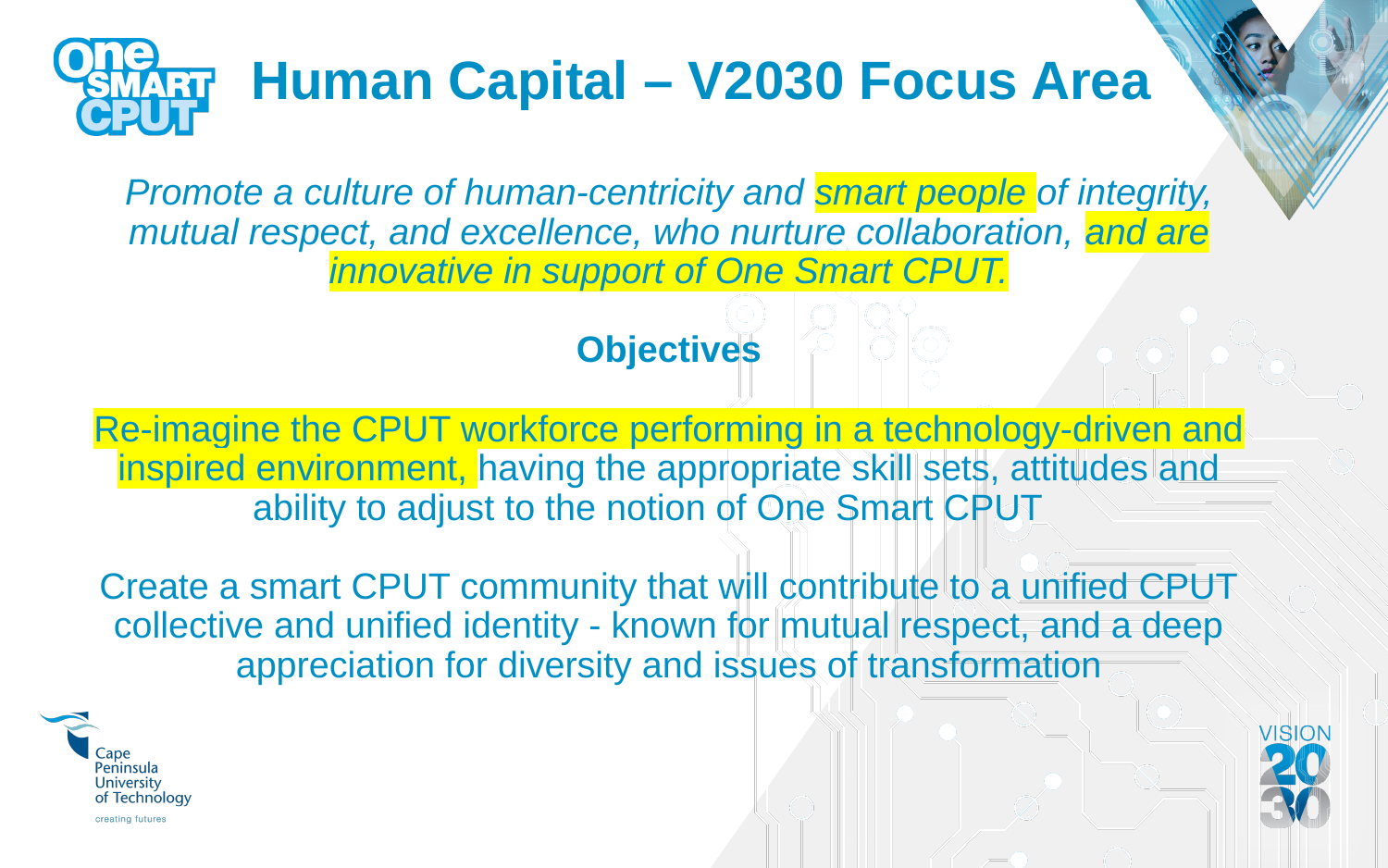

Human Capital – V2030 Focus Area
# Promote a culture of human-centricity and smart people of integrity, mutual respect, and excellence, who nurture collaboration, and are innovative in support of One Smart CPUT. Objectives Re-imagine the CPUT workforce performing in a technology-driven and inspired environment, having the appropriate skill sets, attitudes and ability to adjust to the notion of One Smart CPUT Create a smart CPUT community that will contribute to a unified CPUT collective and unified identity - known for mutual respect, and a deep appreciation for diversity and issues of transformation